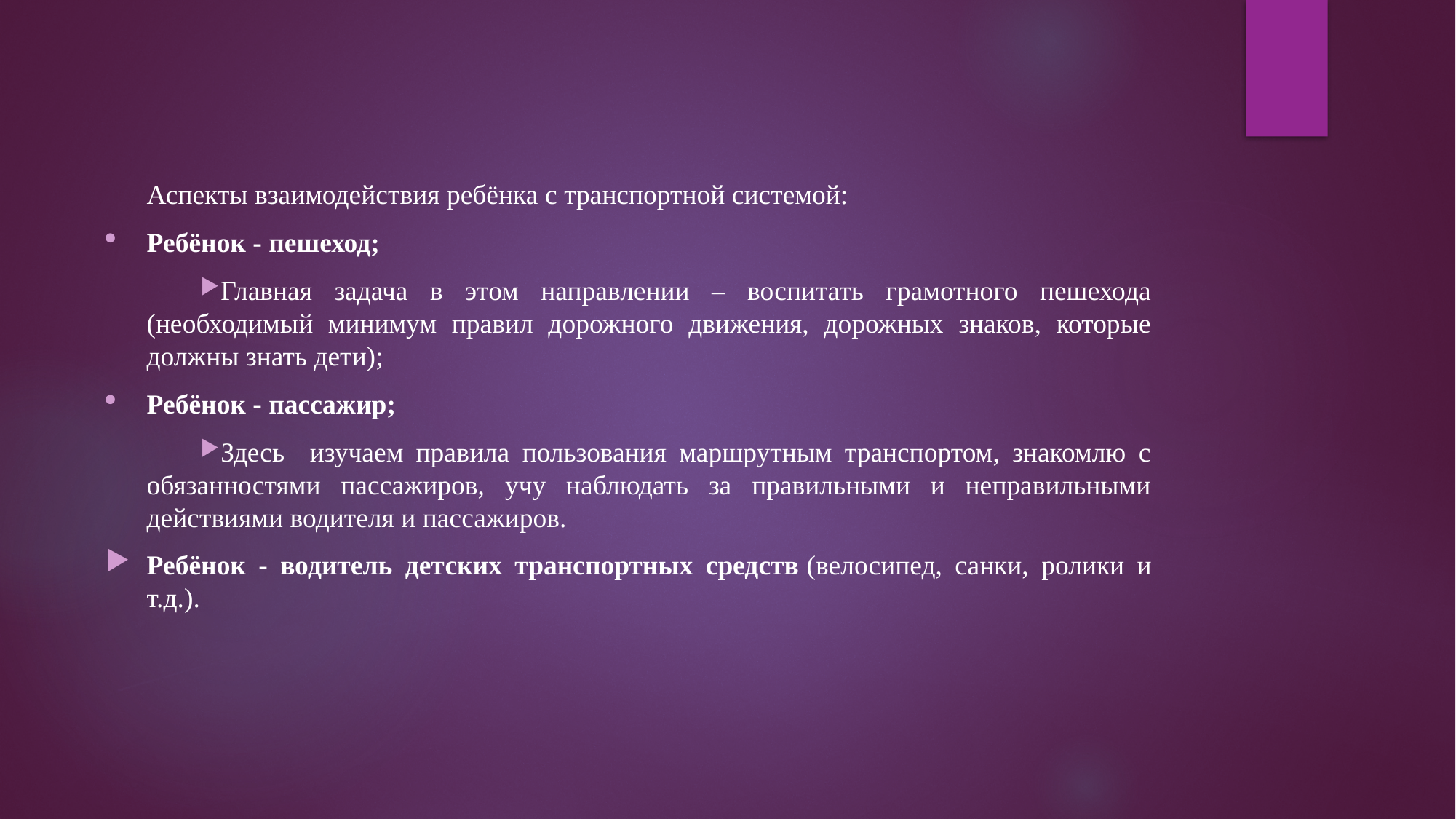

#
Аспекты взаимодействия ребёнка с транспортной системой:
Ребёнок - пешеход;
Главная задача в этом направлении – воспитать грамотного пешехода (необходимый минимум правил дорожного движения, дорожных знаков, которые должны знать дети);
Ребёнок - пассажир;
Здесь  изучаем правила пользования маршрутным транспортом, знакомлю с обязанностями пассажиров, учу наблюдать за правильными и неправильными действиями водителя и пассажиров.
Ребёнок - водитель детских транспортных средств (велосипед, санки, ролики и т.д.).